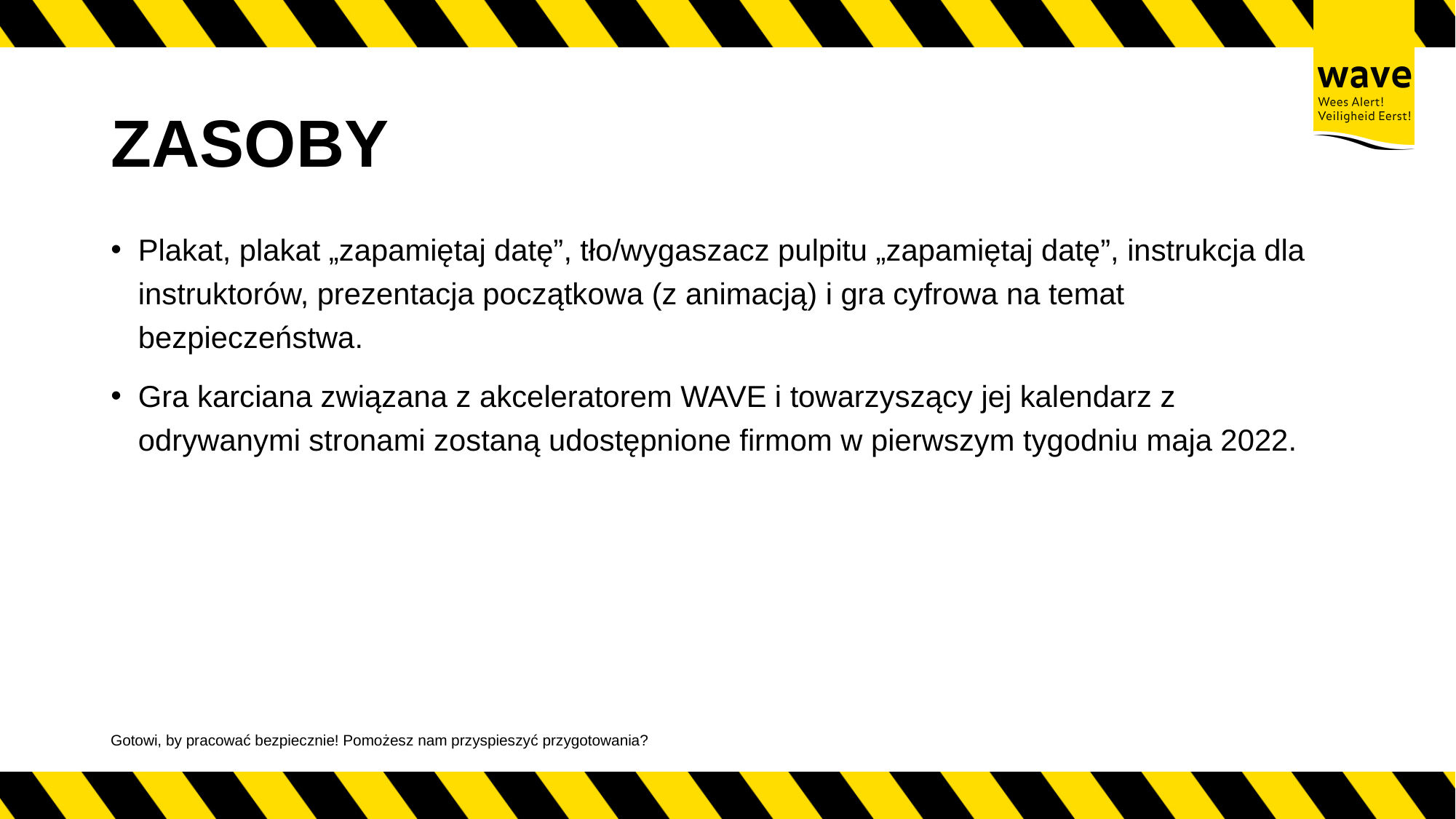

# ZASOBY
Plakat, plakat „zapamiętaj datę”, tło/wygaszacz pulpitu „zapamiętaj datę”, instrukcja dla instruktorów, prezentacja początkowa (z animacją) i gra cyfrowa na temat bezpieczeństwa.
Gra karciana związana z akceleratorem WAVE i towarzyszący jej kalendarz z odrywanymi stronami zostaną udostępnione firmom w pierwszym tygodniu maja 2022.
Gotowi, by pracować bezpiecznie! Pomożesz nam przyspieszyć przygotowania?